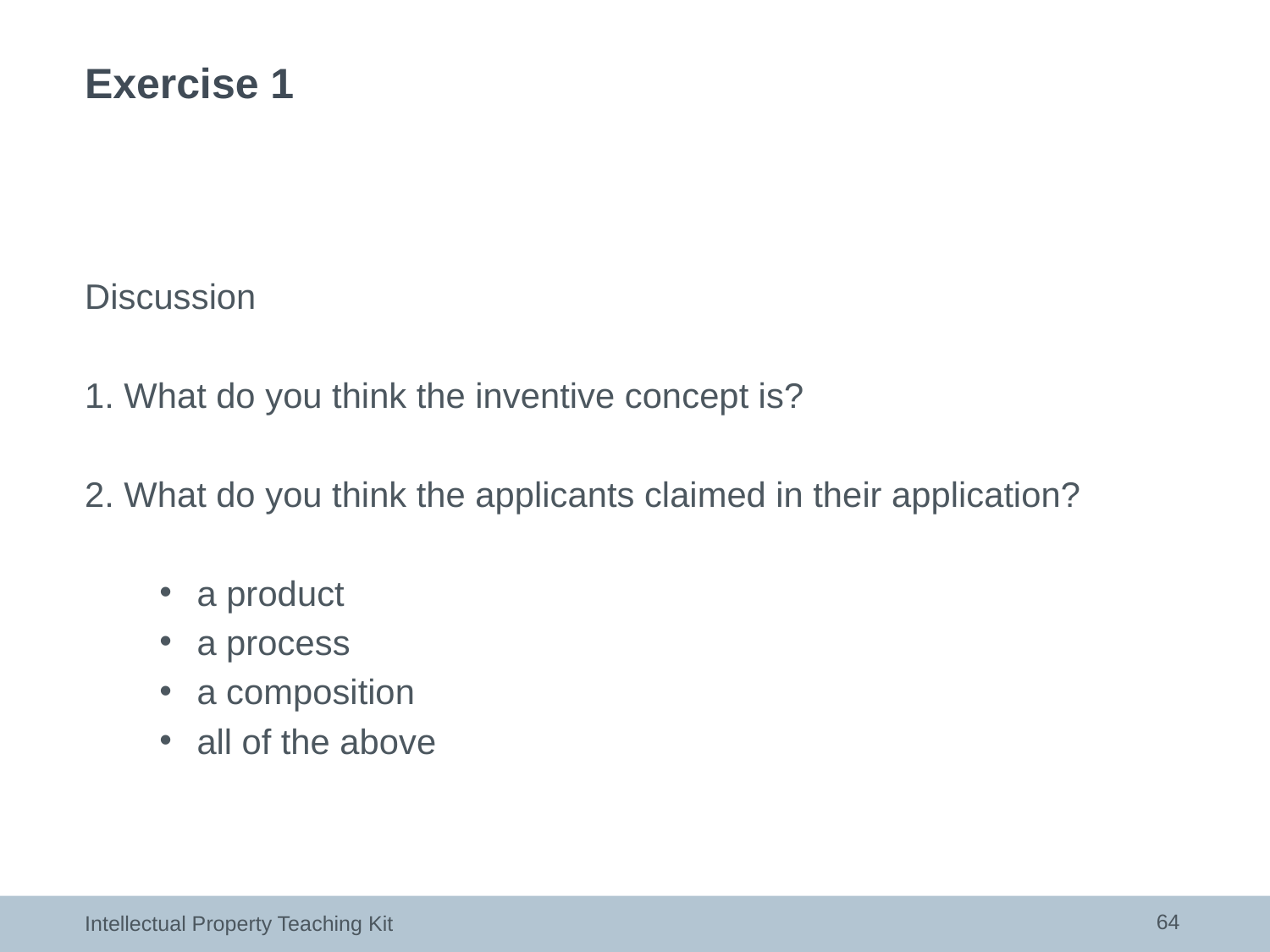

Discussion

1. What do you think the inventive concept is?

2. What do you think the applicants claimed in their application?

a product
a process
a composition
all of the above
# Exercise 1
64
Intellectual Property Teaching Kit